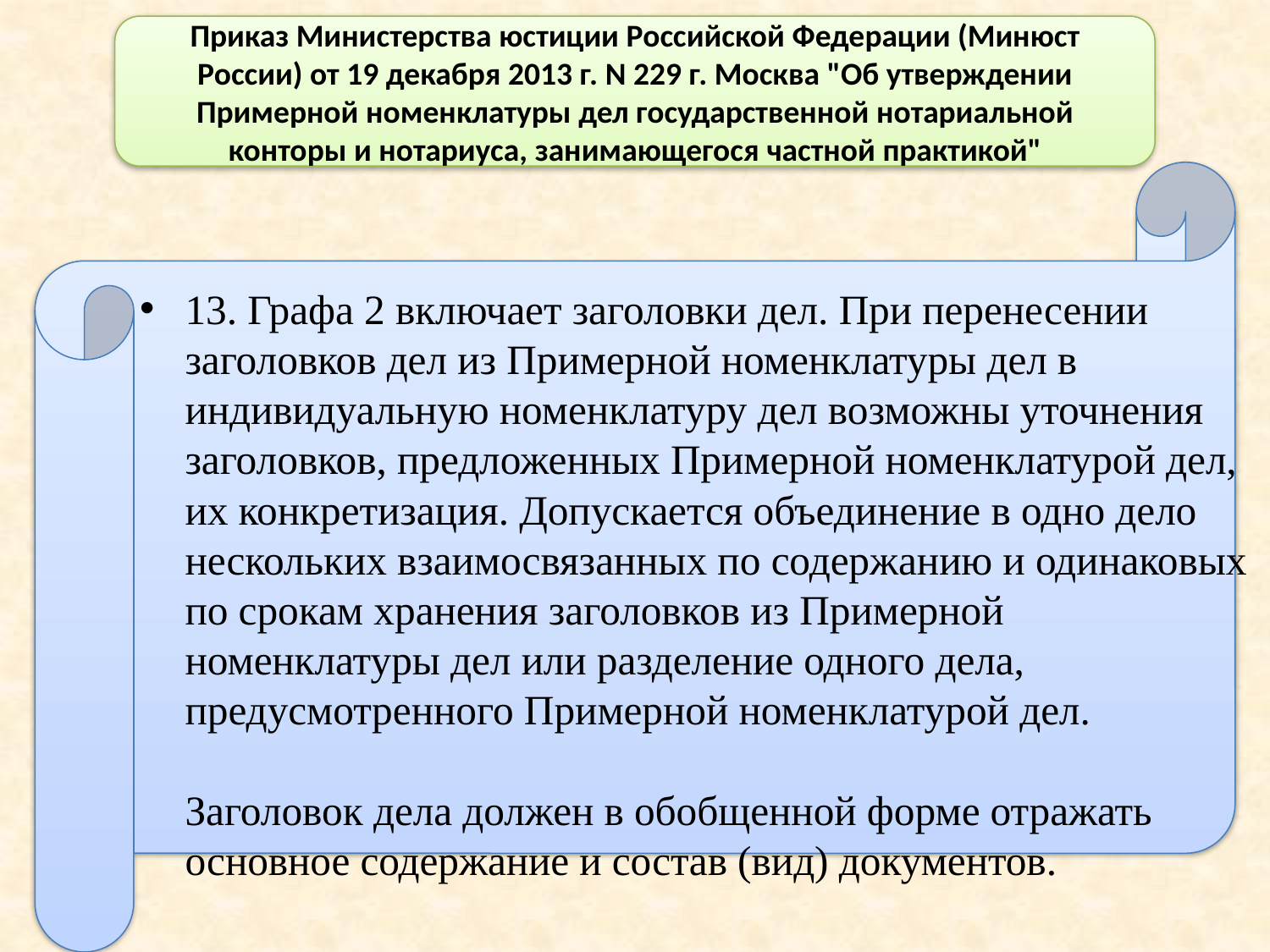

Приказ Министерства юстиции Российской Федерации (Минюст России) от 19 декабря 2013 г. N 229 г. Москва "Об утверждении Примерной номенклатуры дел государственной нотариальной конторы и нотариуса, занимающегося частной практикой"

13. Графа 2 включает заголовки дел. При перенесении заголовков дел из Примерной номенклатуры дел в индивидуальную номенклатуру дел возможны уточнения заголовков, предложенных Примерной номенклатурой дел, их конкретизация. Допускается объединение в одно дело нескольких взаимосвязанных по содержанию и одинаковых по срокам хранения заголовков из Примерной номенклатуры дел или разделение одного дела, предусмотренного Примерной номенклатурой дел.
Заголовок дела должен в обобщенной форме отражать основное содержание и состав (вид) документов.